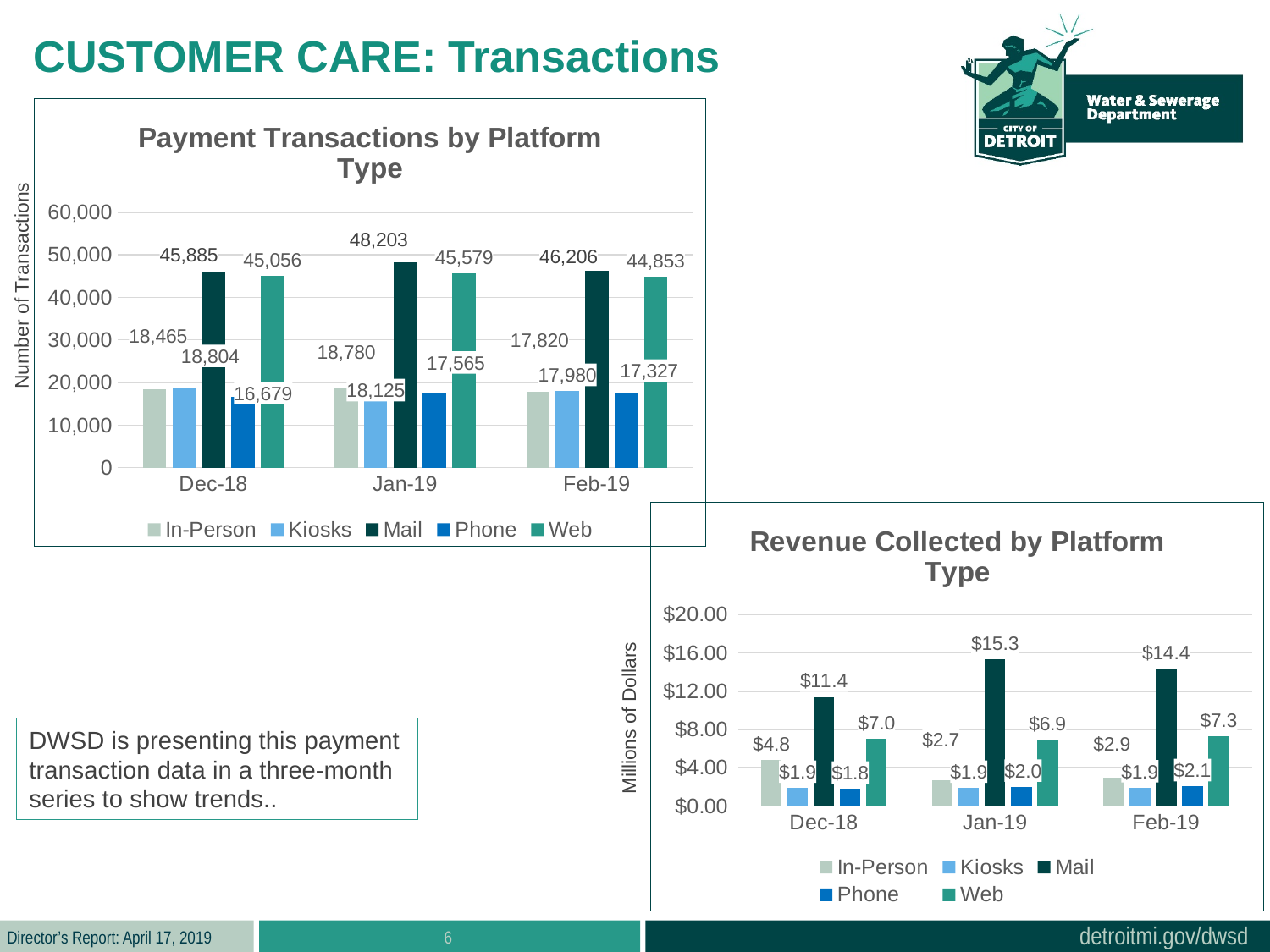

CUSTOMER CARE: Transactions

### Chart: Payment Transactions by Platform Type

| Category | In-Person | Kiosks | Mail | Phone | Web |
|---|---|---|---|---|---|
| 43435 | 18465.0 | 18804.0 | 45885.0 | 16679.0 | 45056.0 |
| 43484 | 18780.0 | 18125.0 | 48203.0 | 17565.0 | 45579.0 |
| 43515 | 17820.0 | 17980.0 | 46206.0 | 17327.0 | 44853.0 |
Number of Transactions

### Chart: Revenue Collected by Platform Type

| Category | In-Person | Kiosks | Mail | Phone | Web |
|---|---|---|---|---|---|
| 43435 | 4.8 | 1.9 | 11.4 | 1.8 | 7.0 |
| 43484 | 2.7 | 1.9 | 15.3 | 2.0 | 6.9 |
| 43515 | 2.93 | 1.94 | 14.38 | 2.06 | 7.32 |
Millions of Dollars
DWSD is presenting this payment transaction data in a three-month series to show trends..
6